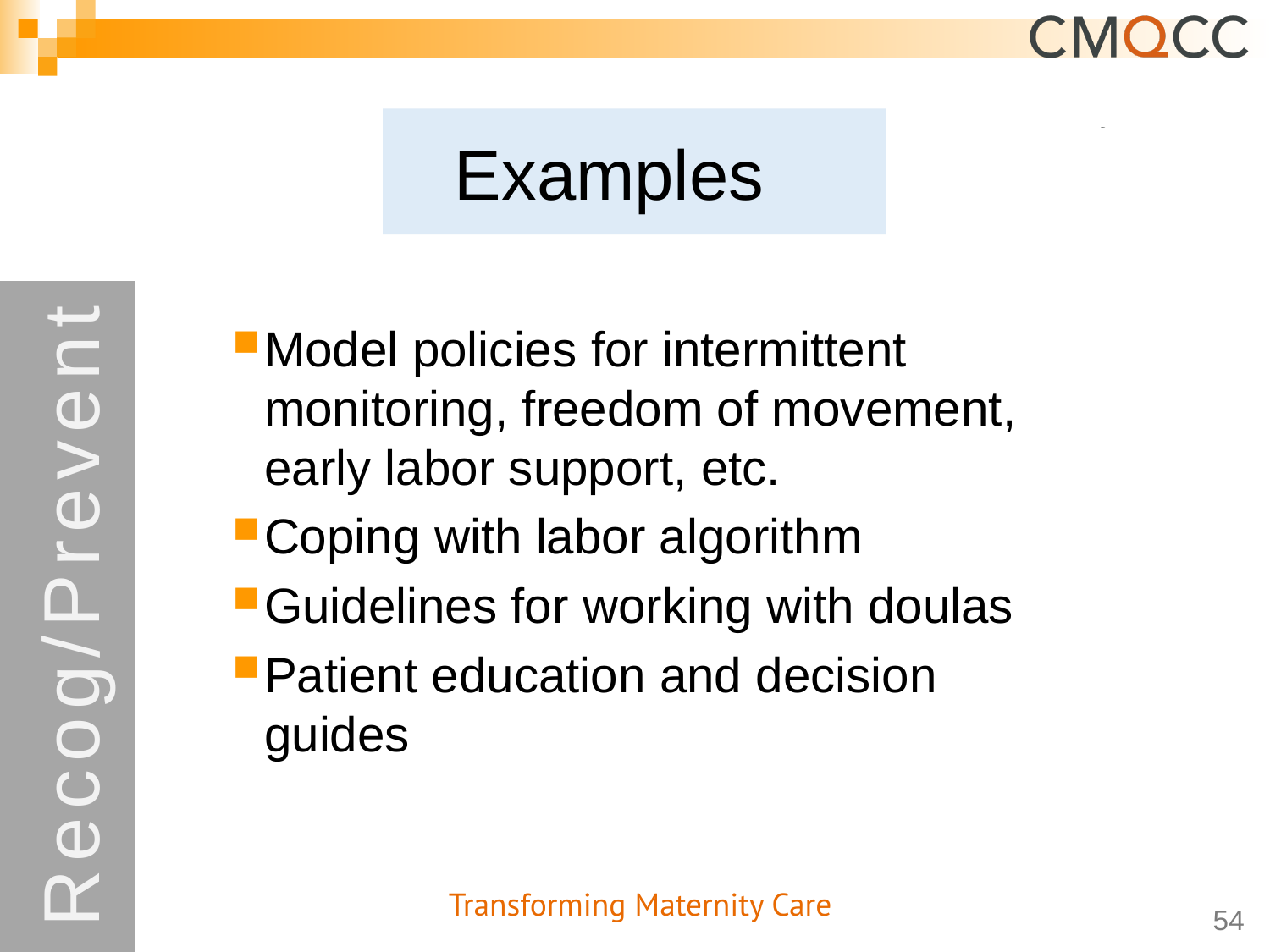

# Examples
Recog/Prevent
Model policies for intermittent monitoring, freedom of movement, early labor support, etc.
Coping with labor algorithm
Guidelines for working with doulas
Patient education and decision guides
54